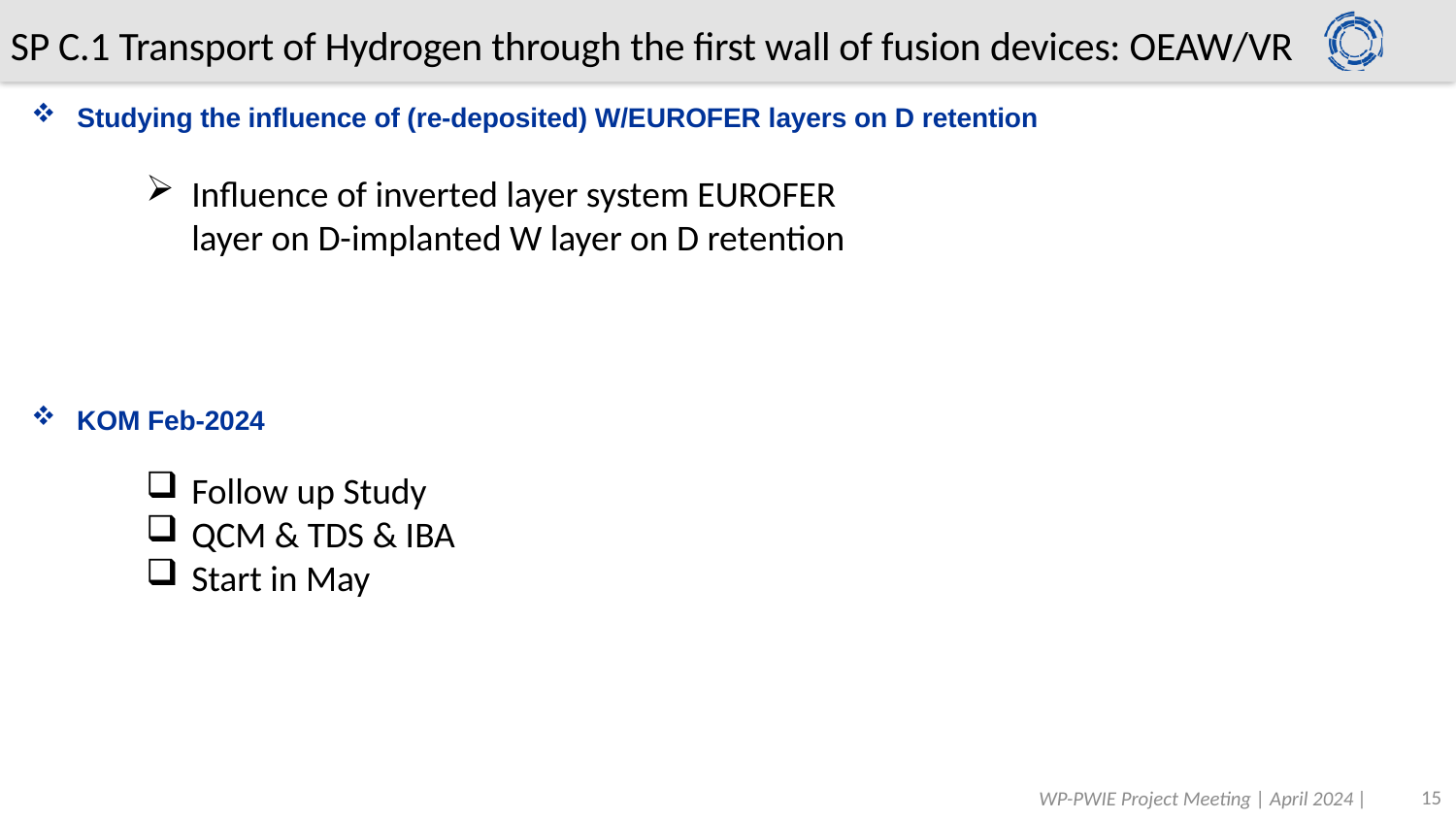

SP C.1 Transport of Hydrogen through the first wall of fusion devices: OEAW/VR
Studying the influence of (re-deposited) W/EUROFER layers on D retention
Influence of inverted layer system EUROFER layer on D-implanted W layer on D retention
KOM Feb-2024
Follow up Study
QCM & TDS & IBA
Start in May
15
WP-PWIE Project Meeting | April 2024 |